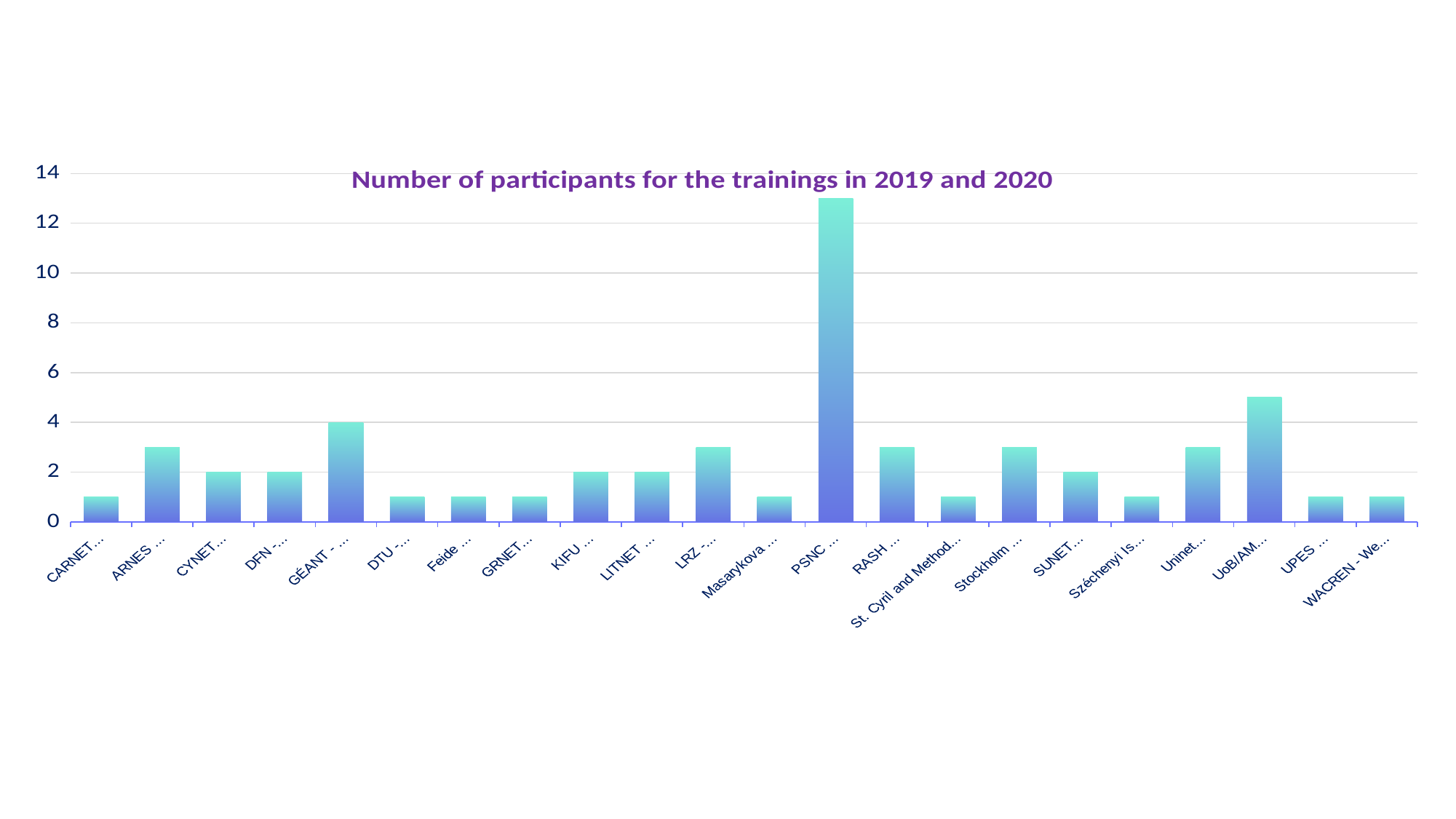

### Chart: Number of participants for the trainings in 2019 and 2020

| Category | No. of Participants |
|---|---|
| CARNET - Croatia | 1.0 |
| ARNES - Slovenia | 3.0 |
| CYNET - Cyprus | 2.0 |
| DFN - Germany | 2.0 |
| GÉANT - UK/Netherlands* | 4.0 |
| DTU - Denmark | 1.0 |
| Feide - Norway | 1.0 |
| GRNET - Greece | 1.0 |
| KIFU - Hungary | 2.0 |
| LITNET - Lithuania | 2.0 |
| LRZ - Germany | 3.0 |
| Masarykova univerzita - Czechia | 1.0 |
| PSNC - Poland | 13.0 |
| RASH - Albania | 3.0 |
| St. Cyril and Methodius University in Skopje - North Macedonia | 1.0 |
| Stockholm University - Sweden | 3.0 |
| SUNET - Sweden | 2.0 |
| Széchenyi István University - Hungary | 1.0 |
| Uninett - Norway | 3.0 |
| UoB/AMRES - Serbia | 5.0 |
| UPES - India | 1.0 |
| WACREN - West and Central Africa | 1.0 |